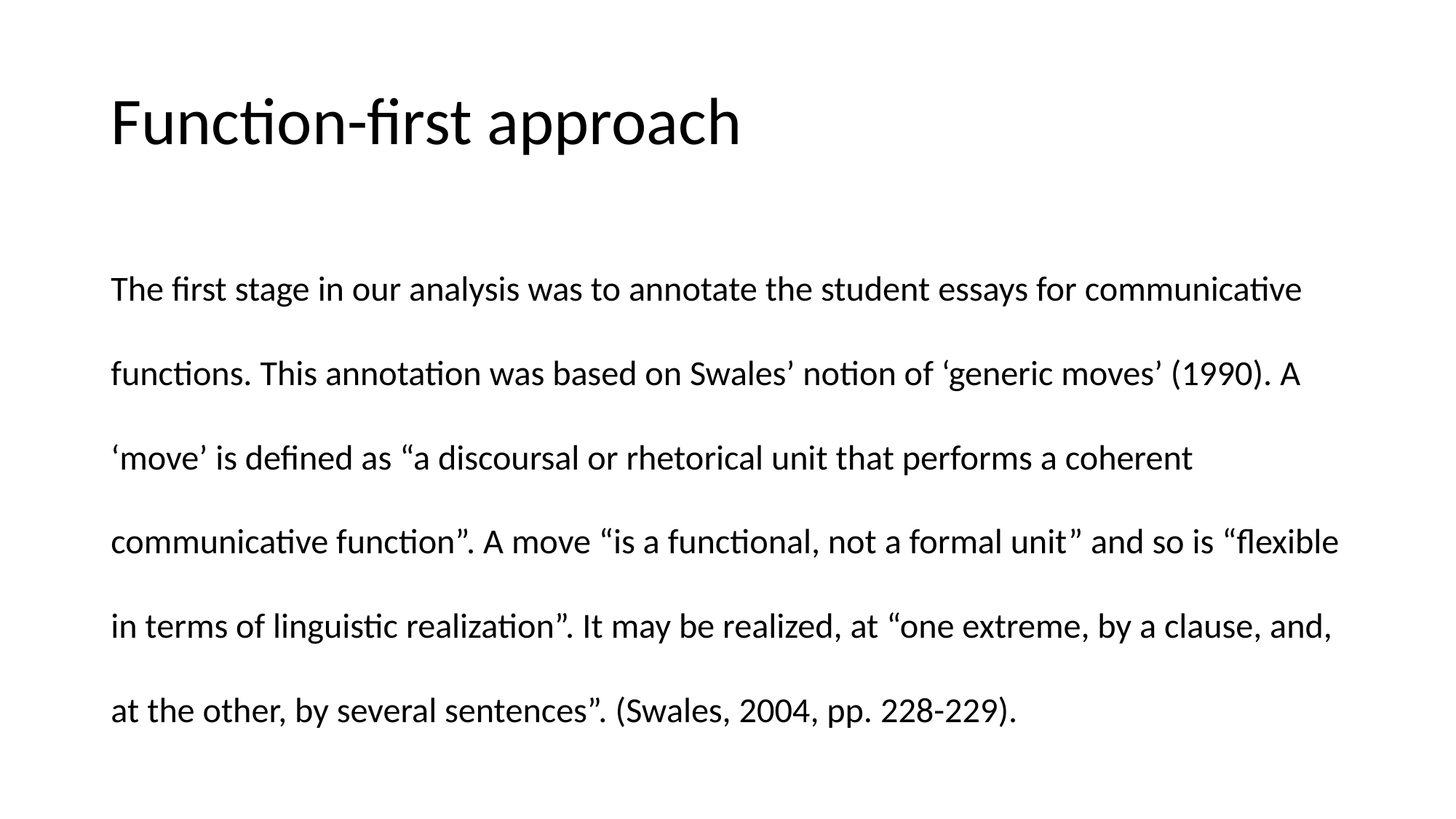

# Function-first approach
The first stage in our analysis was to annotate the student essays for communicative functions. This annotation was based on Swales’ notion of ‘generic moves’ (1990). A ‘move’ is defined as “a discoursal or rhetorical unit that performs a coherent communicative function”. A move “is a functional, not a formal unit” and so is “flexible in terms of linguistic realization”. It may be realized, at “one extreme, by a clause, and, at the other, by several sentences”. (Swales, 2004, pp. 228-229).